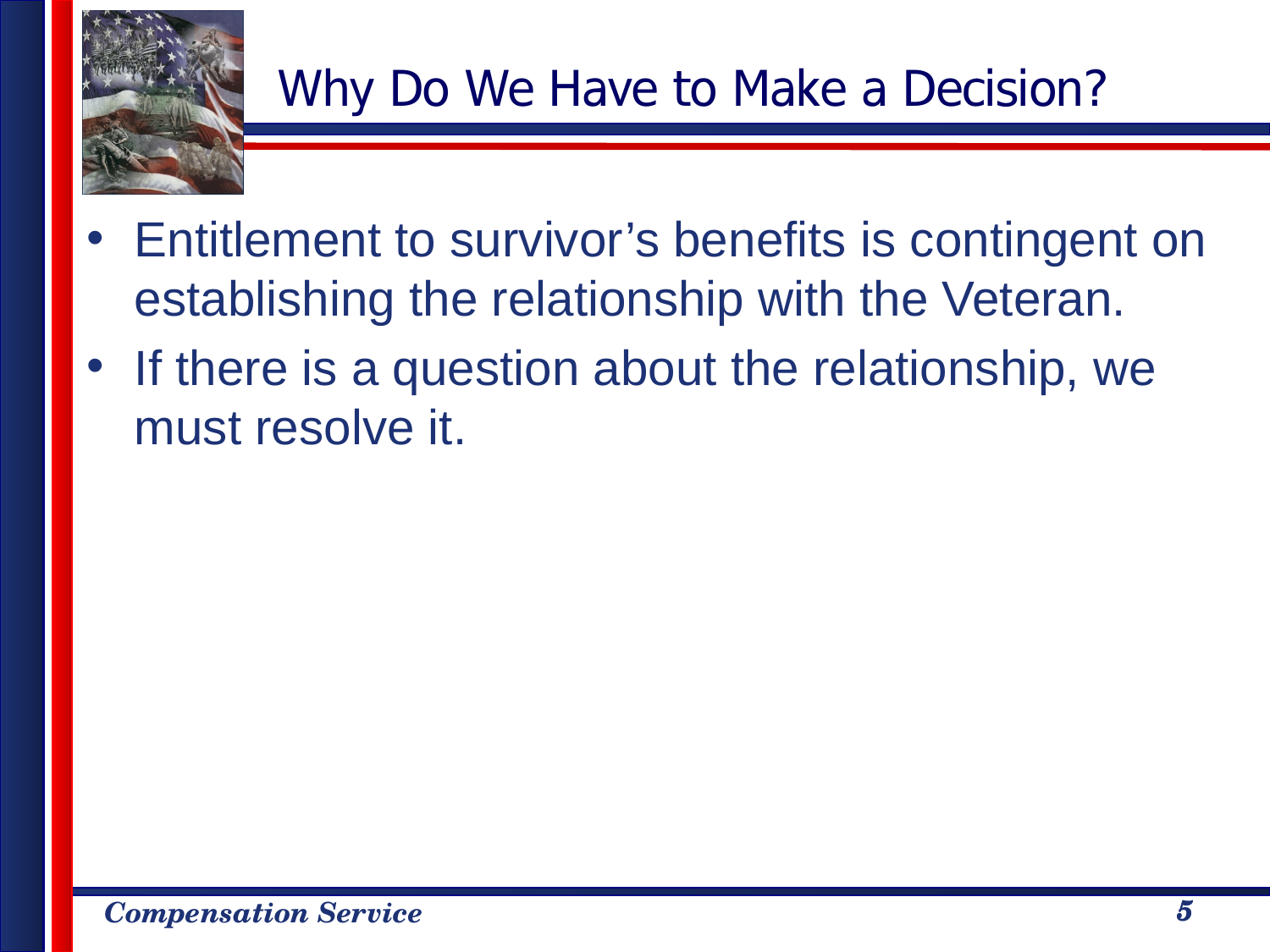

Why Do We Have to Make a Decision?
Entitlement to survivor’s benefits is contingent on establishing the relationship with the Veteran.
If there is a question about the relationship, we must resolve it.

5
5